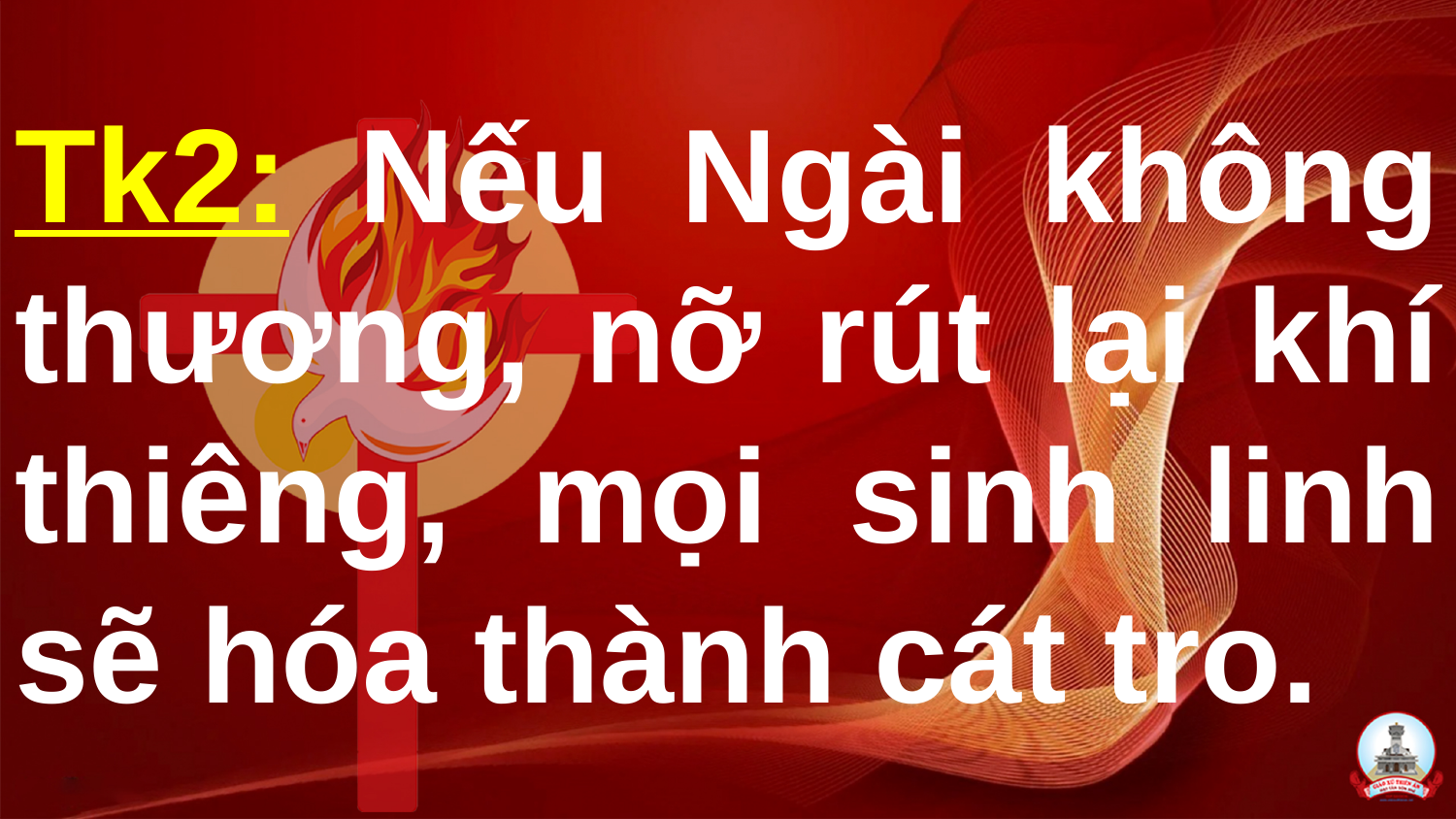

# Tk2: Nếu Ngài không thương, nỡ rút lại khí thiêng, mọi sinh linh sẽ hóa thành cát tro.